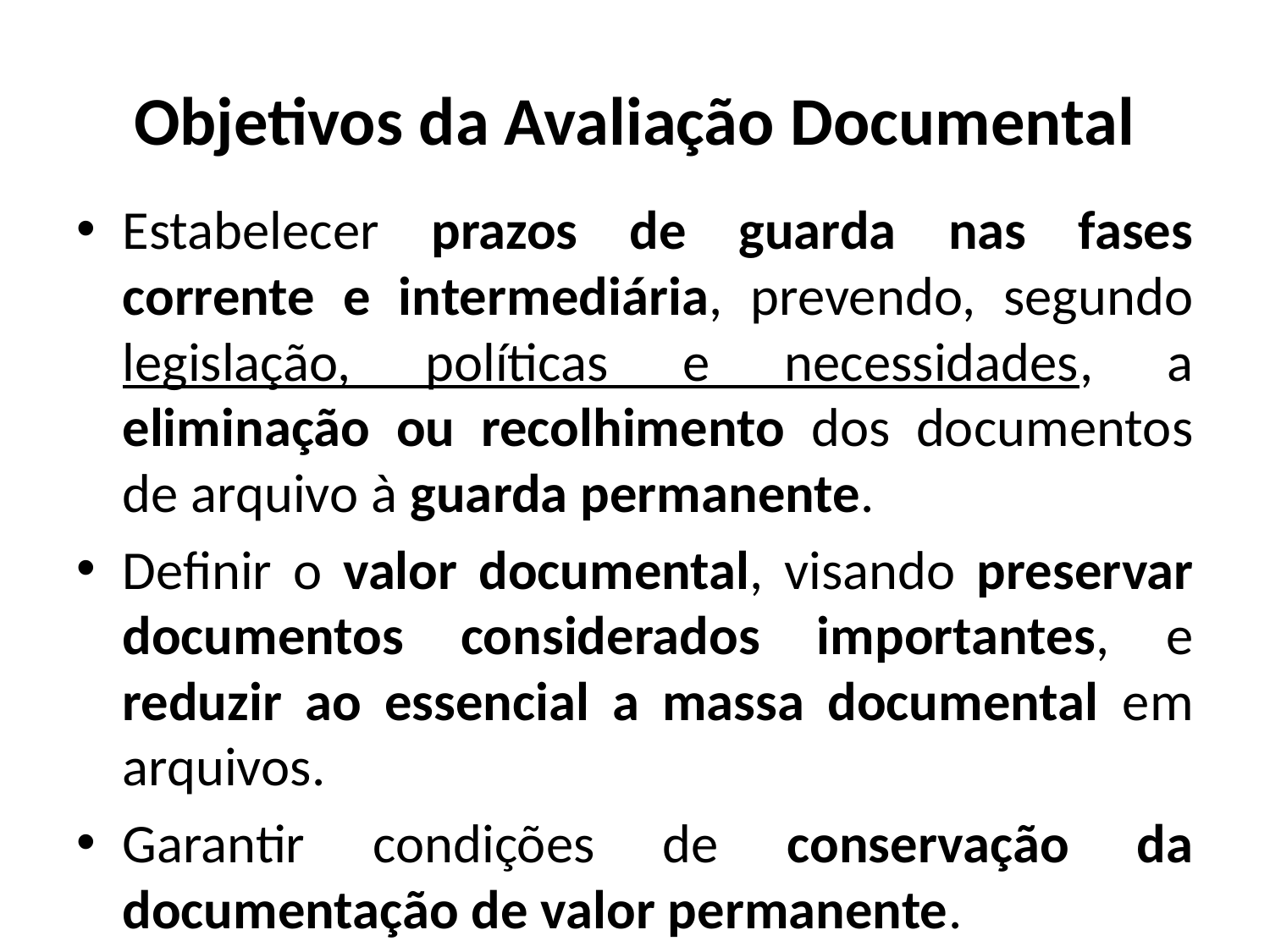

# Objetivos da Avaliação Documental
Estabelecer prazos de guarda nas fases corrente e intermediária, prevendo, segundo legislação, políticas e necessidades, a eliminação ou recolhimento dos documentos de arquivo à guarda permanente.
Definir o valor documental, visando preservar documentos considerados importantes, e reduzir ao essencial a massa documental em arquivos.
Garantir condições de conservação da documentação de valor permanente.